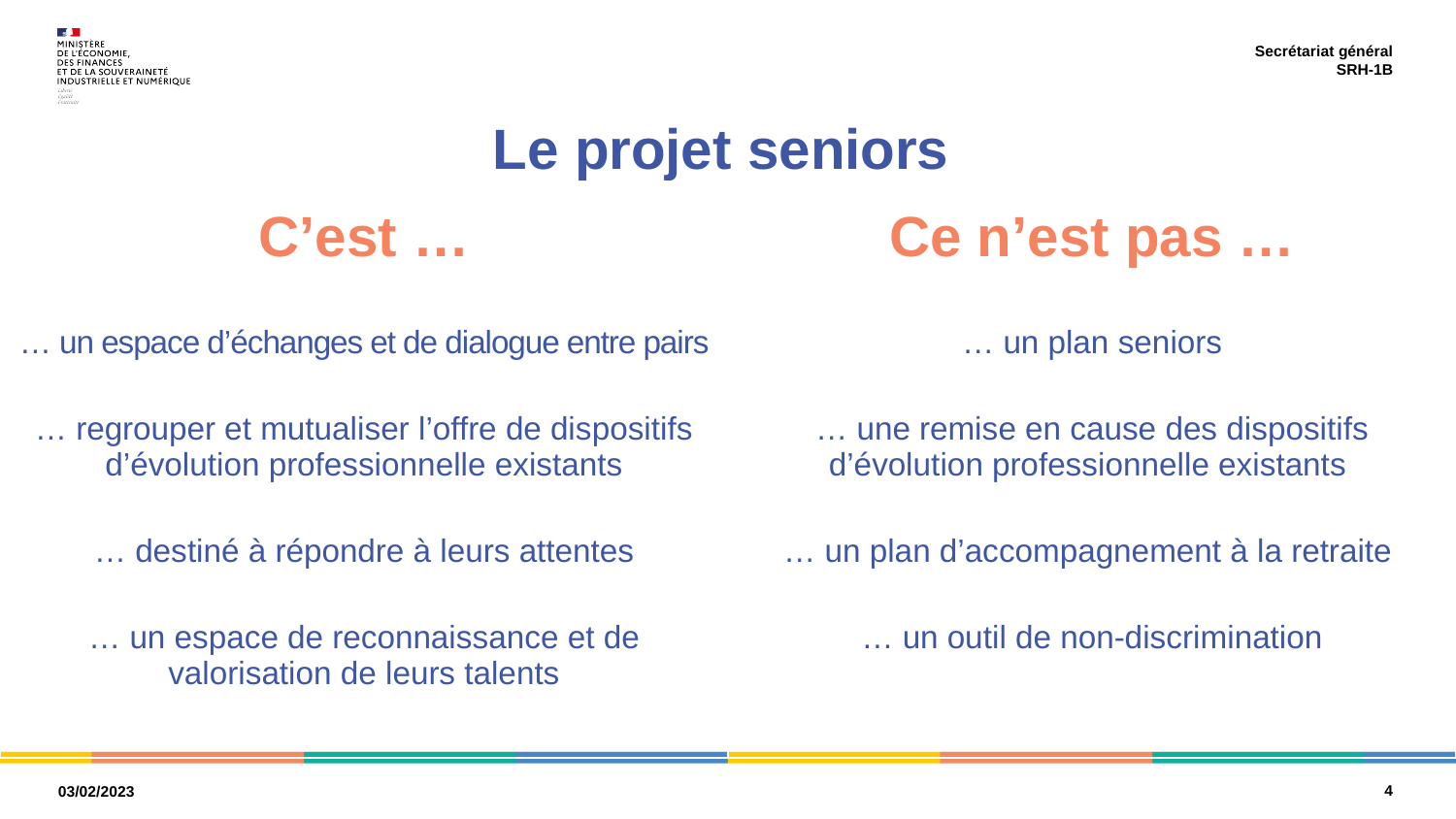

Secrétariat général
SRH-1B
# Le projet seniors
| C’est … | Ce n’est pas … |
| --- | --- |
| … un espace d’échanges et de dialogue entre pairs | … un plan seniors |
| … regrouper et mutualiser l’offre de dispositifs d’évolution professionnelle existants | … une remise en cause des dispositifs d’évolution professionnelle existants |
| … destiné à répondre à leurs attentes | … un plan d’accompagnement à la retraite |
| … un espace de reconnaissance et de valorisation de leurs talents | … un outil de non-discrimination |
|  |  |
4
03/02/2023